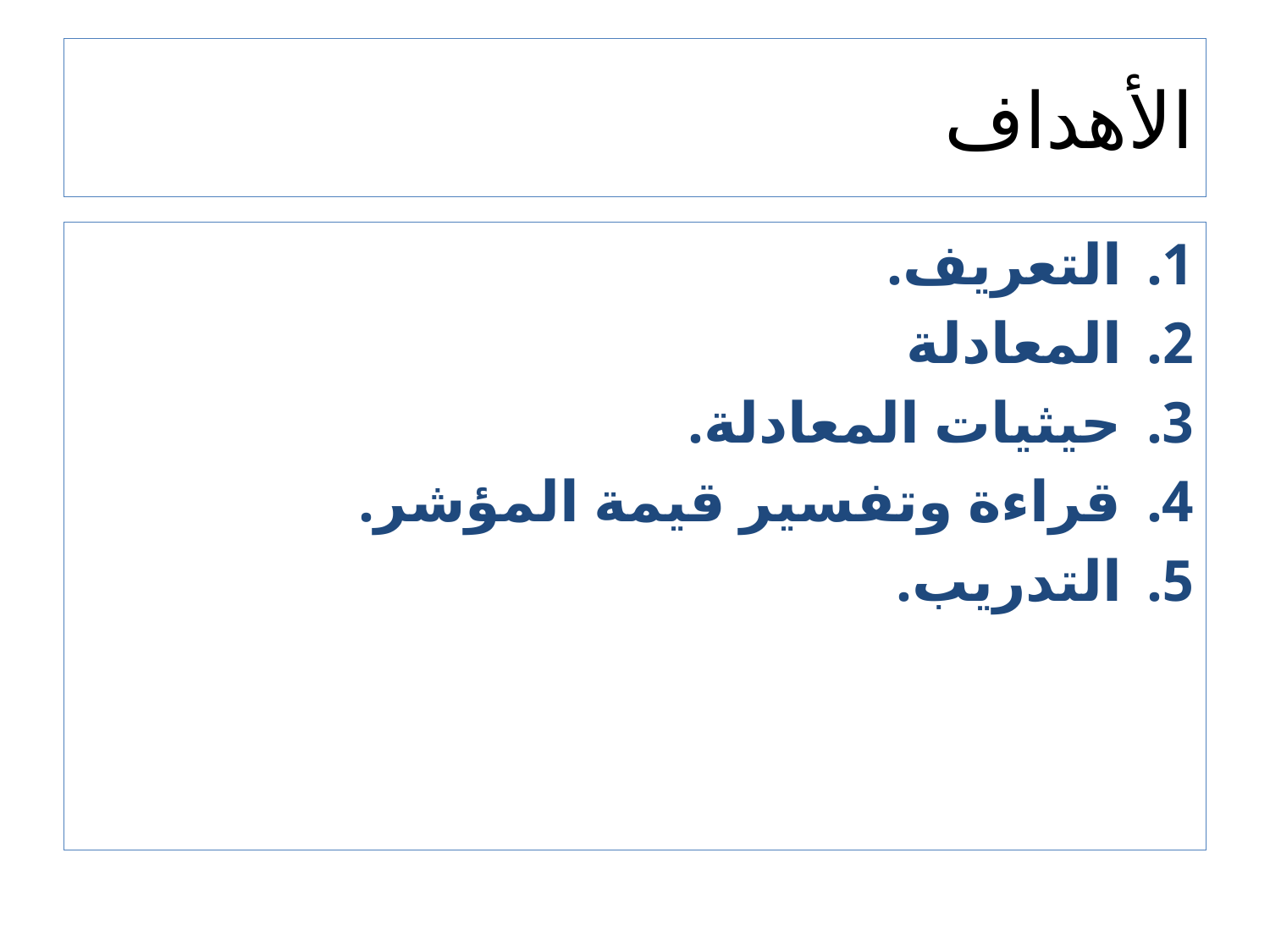

# الأهداف
التعريف.
المعادلة
حيثيات المعادلة.
قراءة وتفسير قيمة المؤشر.
التدريب.